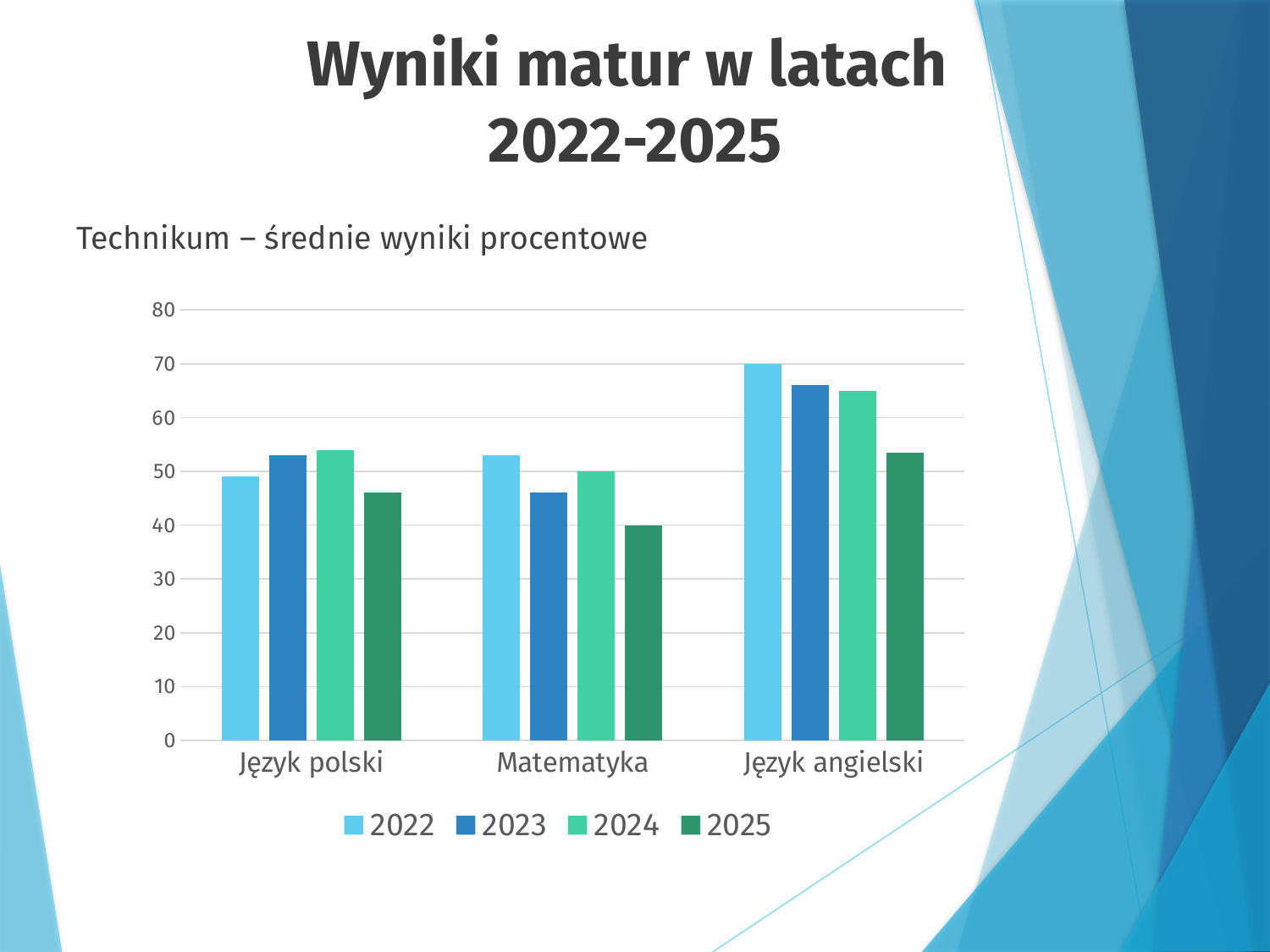

# Wyniki matur w latach 2022-2025
Technikum – średnie wyniki procentowe

### Chart

| Category | 2022 | 2023 | 2024 | 2025 |
|---|---|---|---|---|
| Język polski | 49.0 | 53.0 | 54.0 | 46.0 |
| Matematyka | 53.0 | 46.0 | 50.0 | 40.0 |
| Język angielski | 70.0 | 66.0 | 65.0 | 53.5 |